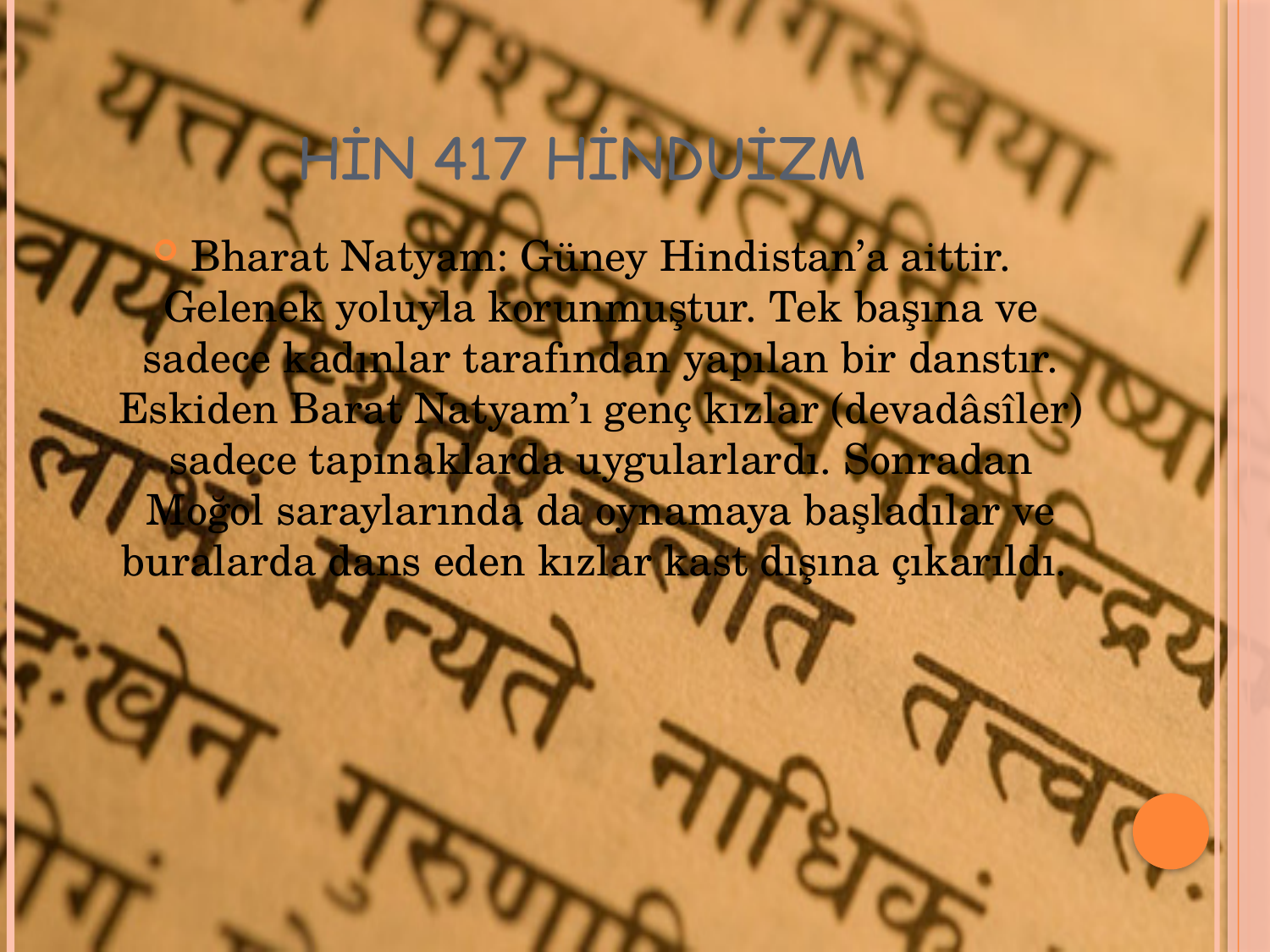

# HİN 417 HİNDUİZM
Bharat Natyam: Güney Hindistan’a aittir. Gelenek yoluyla korunmuştur. Tek başına ve sadece kadınlar tarafından yapılan bir danstır. Eskiden Barat Natyam’ı genç kızlar (devadâsîler) sadece tapınaklarda uygularlardı. Sonradan Moğol saraylarında da oynamaya başladılar ve buralarda dans eden kızlar kast dışına çıkarıldı.